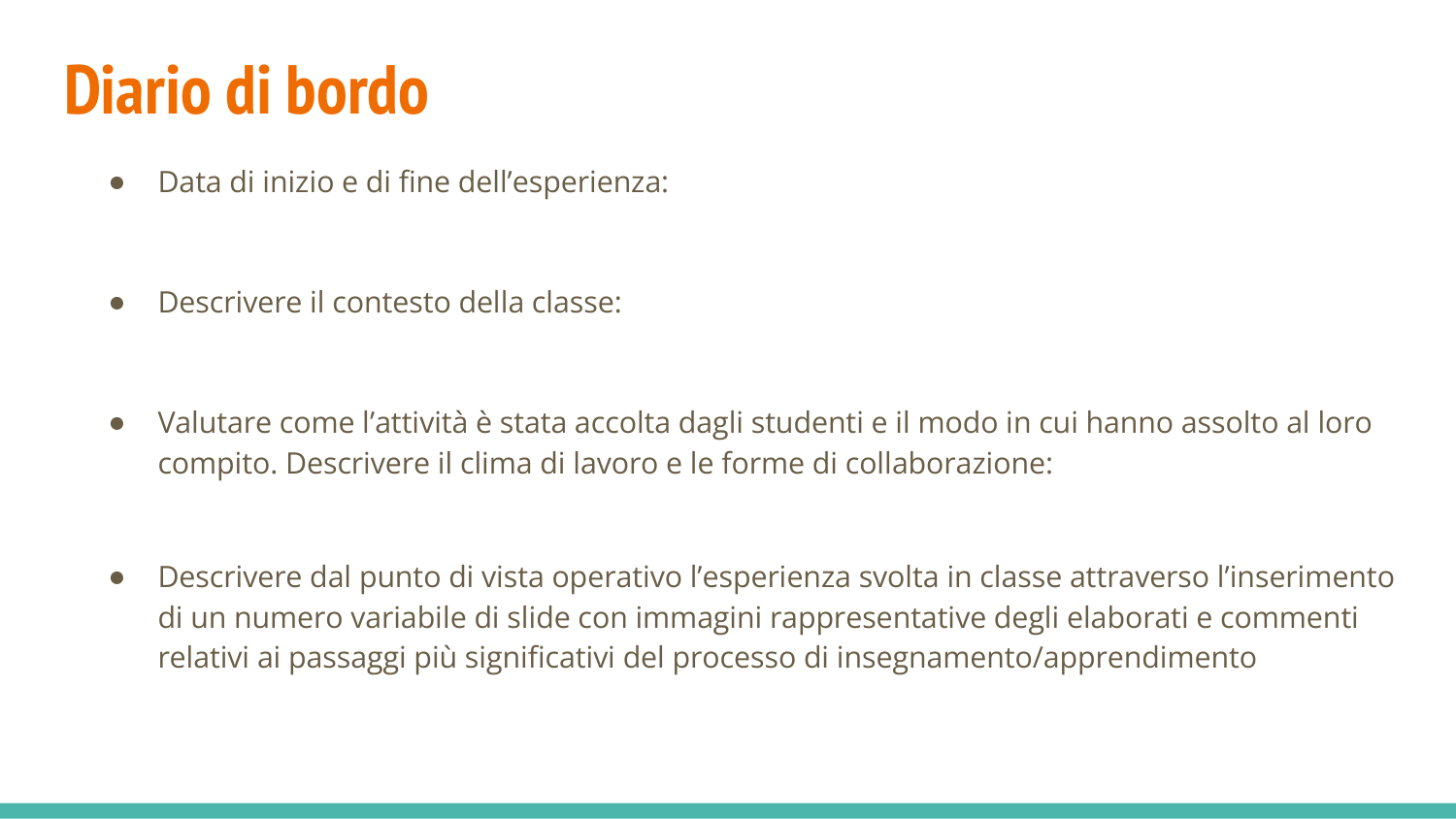

# Diario di bordo
Data di inizio e di fine dell’esperienza:

Descrivere il contesto della classe:

Valutare come l’attività è stata accolta dagli studenti e il modo in cui hanno assolto al loro compito. Descrivere il clima di lavoro e le forme di collaborazione:

Descrivere dal punto di vista operativo l’esperienza svolta in classe attraverso l’inserimento di un numero variabile di slide con immagini rappresentative degli elaborati e commenti relativi ai passaggi più significativi del processo di insegnamento/apprendimento